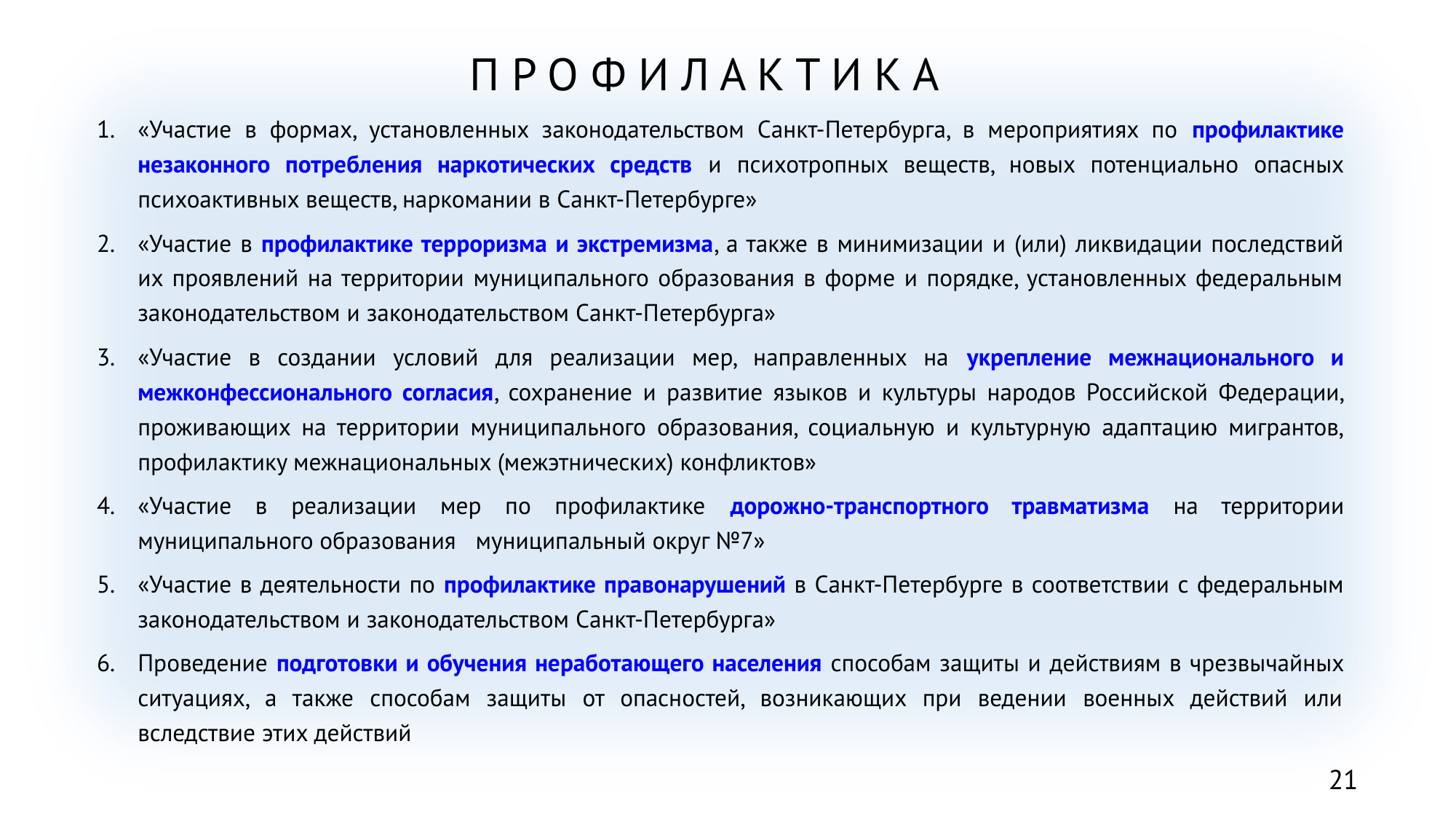

# П Р О Ф И Л А К Т И К А

«Участие в формах, установленных законодательством Санкт-Петербурга, в мероприятиях по профилактике незаконного потребления наркотических средств и психотропных веществ, новых потенциально опасных психоактивных веществ, наркомании в Санкт-Петербурге»
«Участие в профилактике терроризма и экстремизма, а также в минимизации и (или) ликвидации последствий их проявлений на территории муниципального образования в форме и порядке, установленных федеральным законодательством и законодательством Санкт-Петербурга»
«Участие в создании условий для реализации мер, направленных на укрепление межнационального и межконфессионального согласия, сохранение и развитие языков и культуры народов Российской Федерации, проживающих на территории муниципального образования, социальную и культурную адаптацию мигрантов, профилактику межнациональных (межэтнических) конфликтов»
«Участие в реализации мер по профилактике дорожно-транспортного травматизма на территории муниципального образования   муниципальный округ №7»
«Участие в деятельности по профилактике правонарушений в Санкт-Петербурге в соответствии с федеральным законодательством и законодательством Санкт-Петербурга»
Проведение подготовки и обучения неработающего населения способам защиты и действиям в чрезвычайных ситуациях, а также способам защиты от опасностей, возникающих при ведении военных действий или вследствие этих действий

21